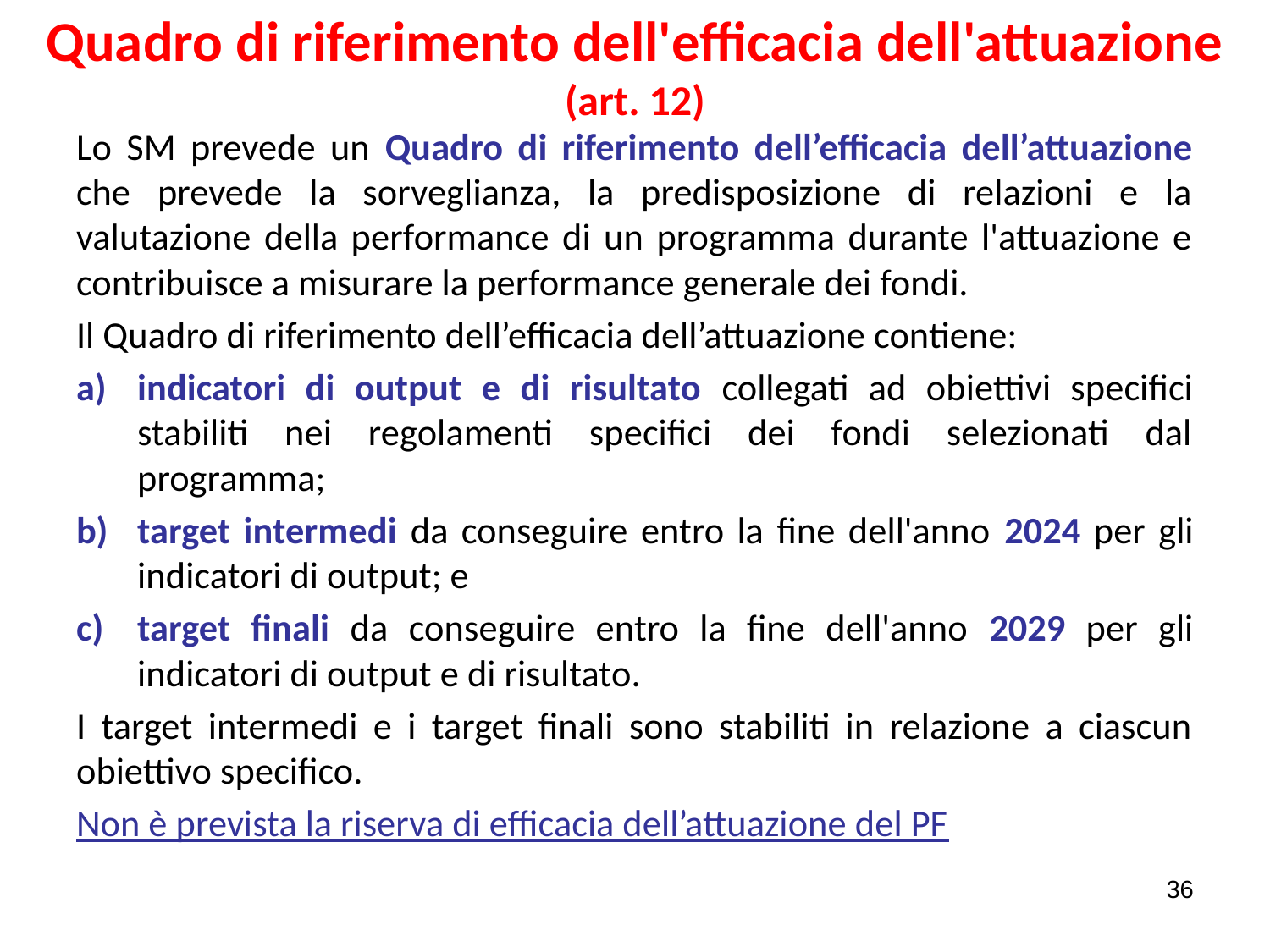

# Quadro di riferimento dell'efficacia dell'attuazione (art. 12)
Lo SM prevede un Quadro di riferimento dell’efficacia dell’attuazione che prevede la sorveglianza, la predisposizione di relazioni e la valutazione della performance di un programma durante l'attuazione e contribuisce a misurare la performance generale dei fondi.
Il Quadro di riferimento dell’efficacia dell’attuazione contiene:
indicatori di output e di risultato collegati ad obiettivi specifici stabiliti nei regolamenti specifici dei fondi selezionati dal programma;
target intermedi da conseguire entro la fine dell'anno 2024 per gli indicatori di output; e
target finali da conseguire entro la fine dell'anno 2029 per gli indicatori di output e di risultato.
I target intermedi e i target finali sono stabiliti in relazione a ciascun obiettivo specifico.
Non è prevista la riserva di efficacia dell’attuazione del PF
36